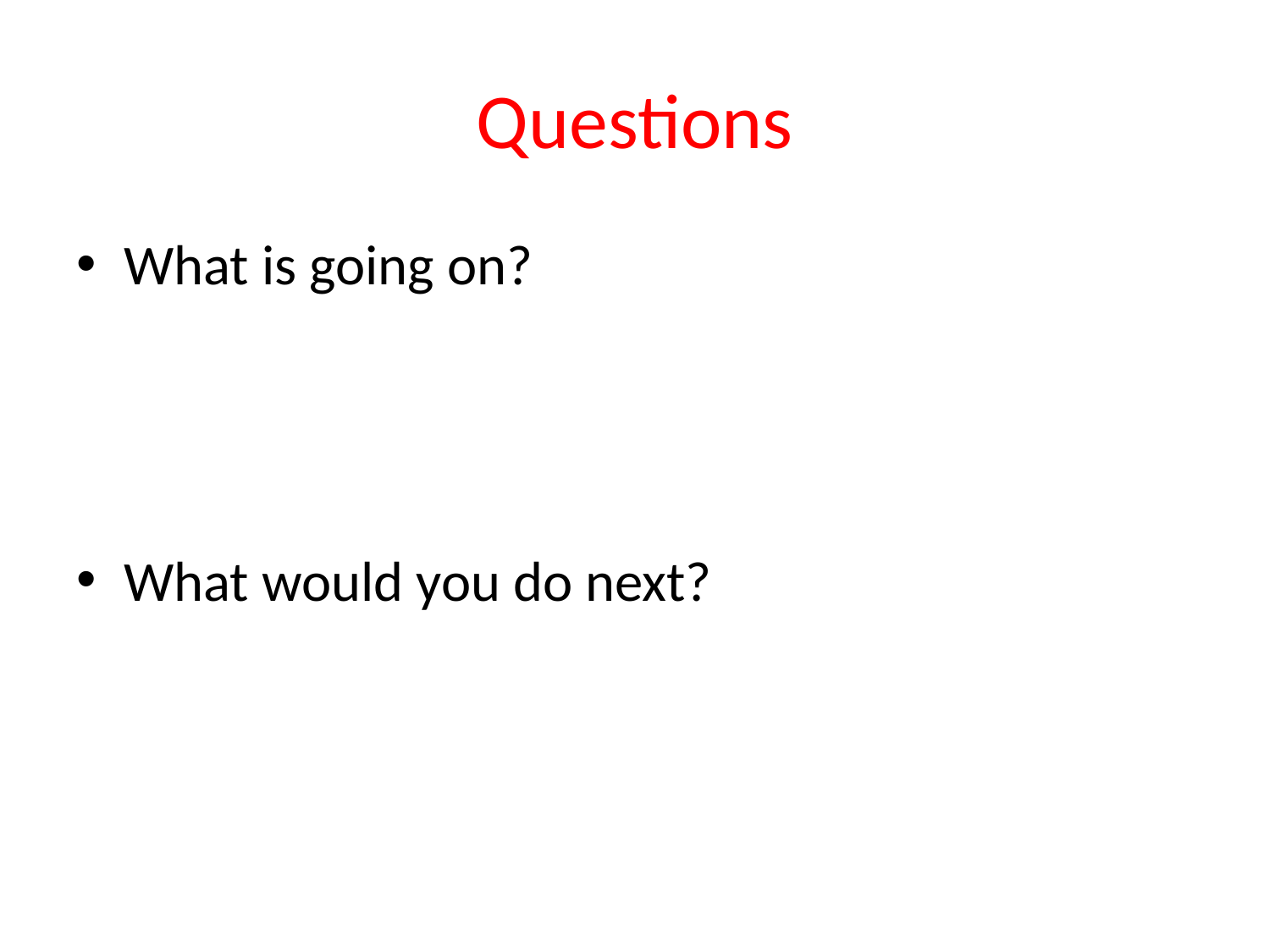

# Questions
What is going on?

What would you do next?